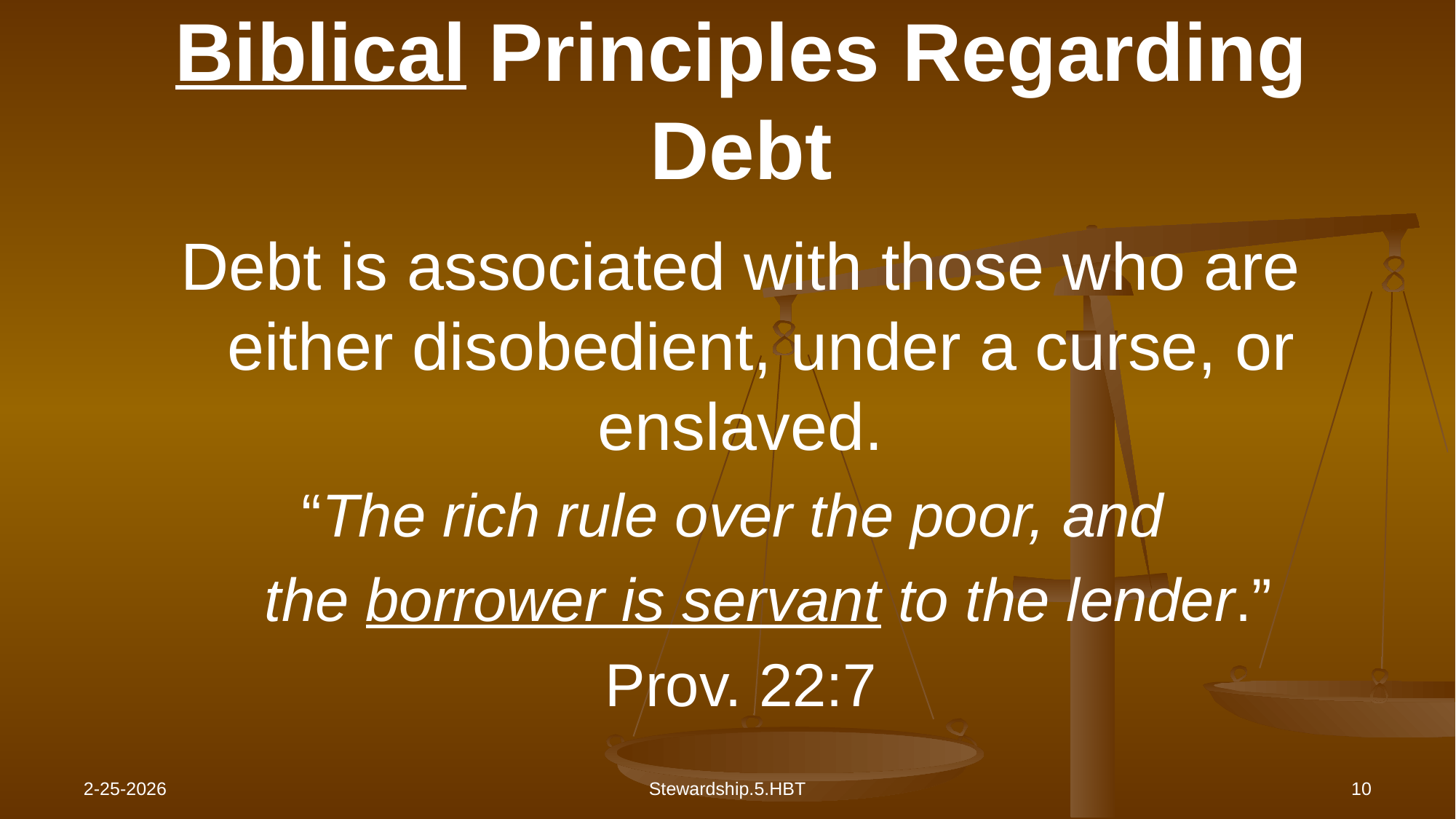

# Biblical Principles Regarding Debt
Debt is associated with those who are either disobedient, under a curse, or enslaved.
“The rich rule over the poor, and
the borrower is servant to the lender.”
Prov. 22:7

2-25-2026
Stewardship.5.HBT
10